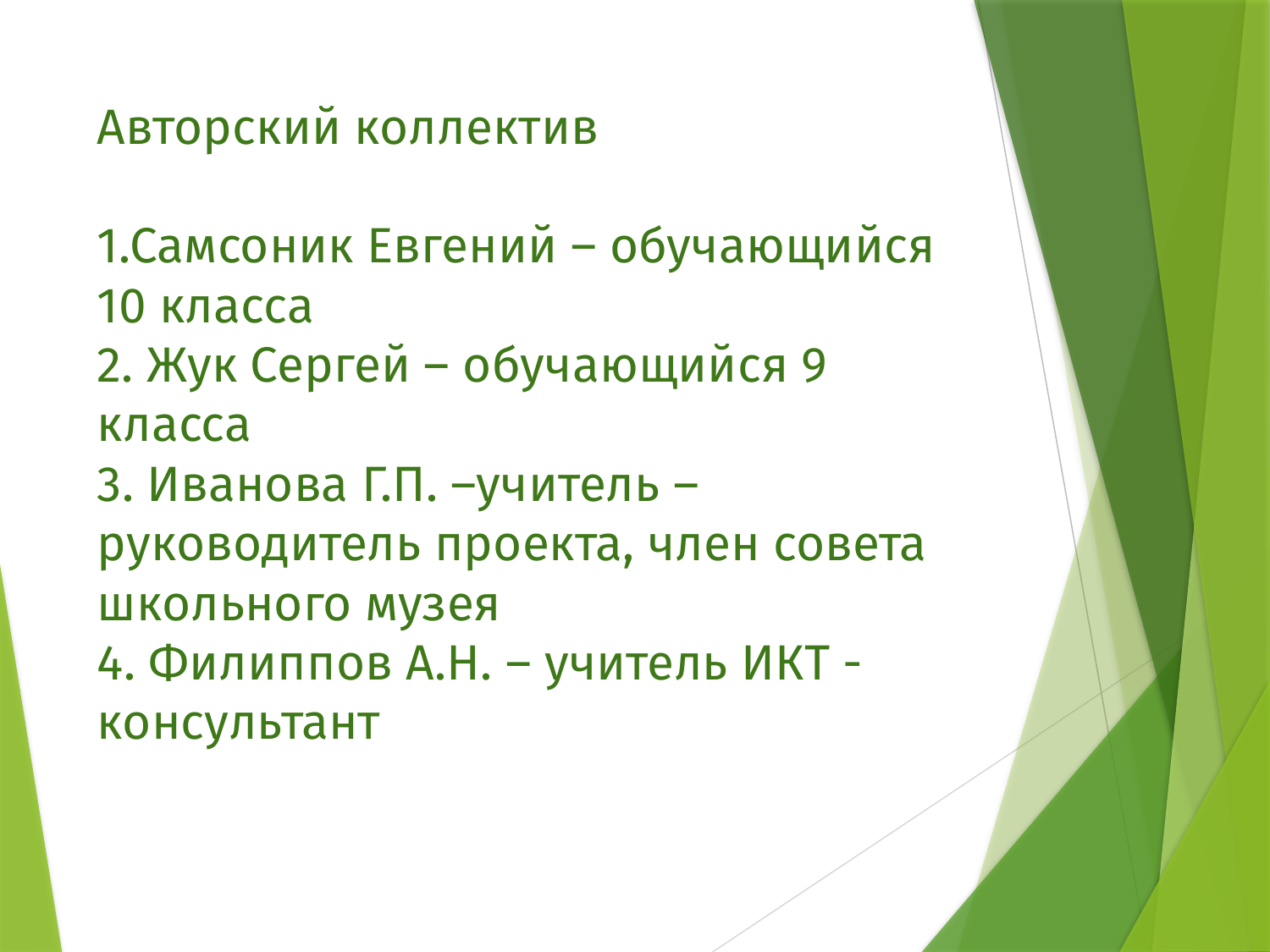

# Авторский коллектив 1.Самсоник Евгений – обучающийся 10 класса 2. Жук Сергей – обучающийся 9 класса 3. Иванова Г.П. –учитель – руководитель проекта, член совета школьного музея 4. Филиппов А.Н. – учитель ИКТ - консультант